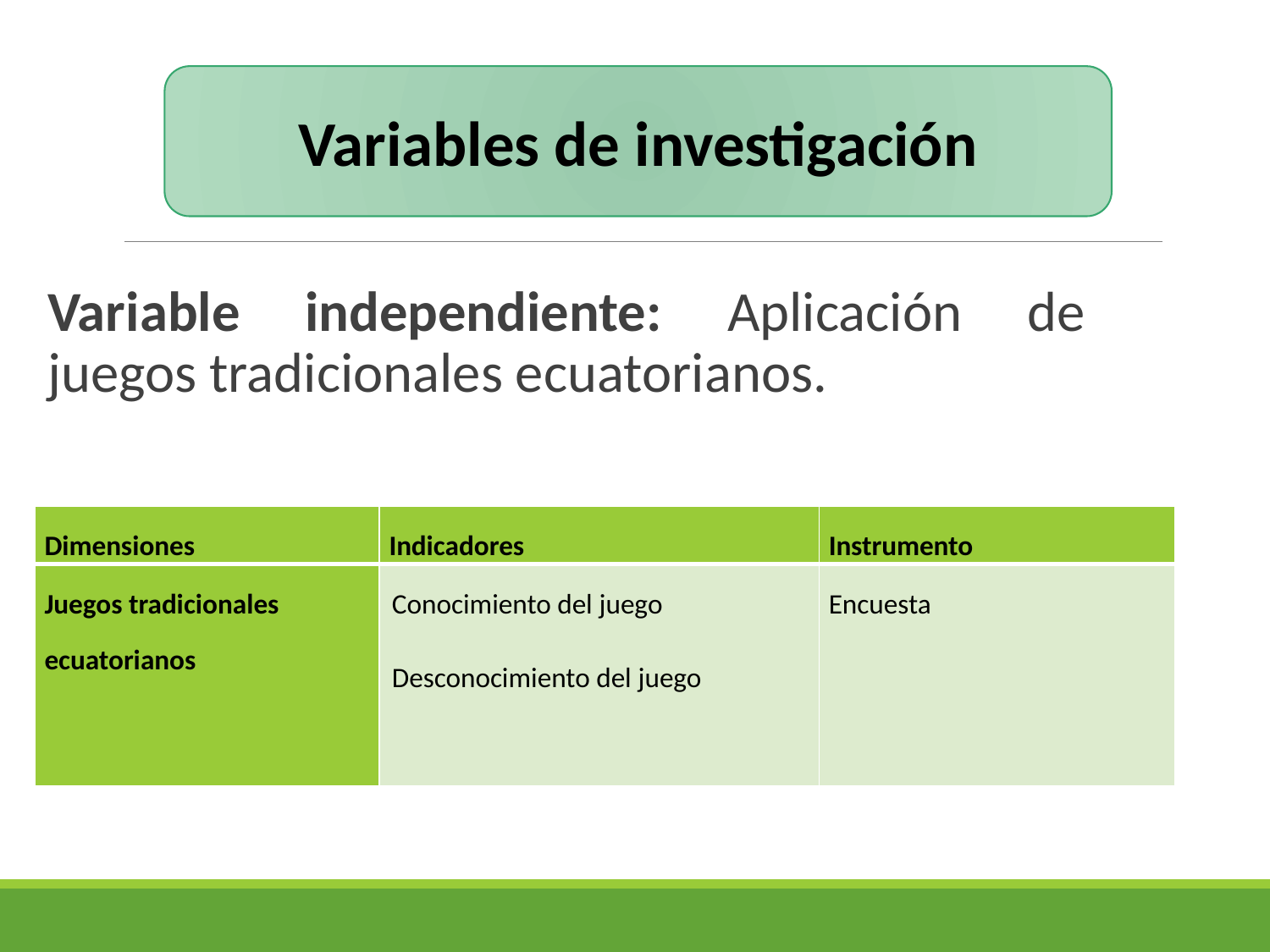

Variables de investigación
Variable independiente: Aplicación de juegos tradicionales ecuatorianos.

| Dimensiones | Indicadores | Instrumento |
| --- | --- | --- |
| Juegos tradicionales ecuatorianos | Conocimiento del juego Desconocimiento del juego | Encuesta |